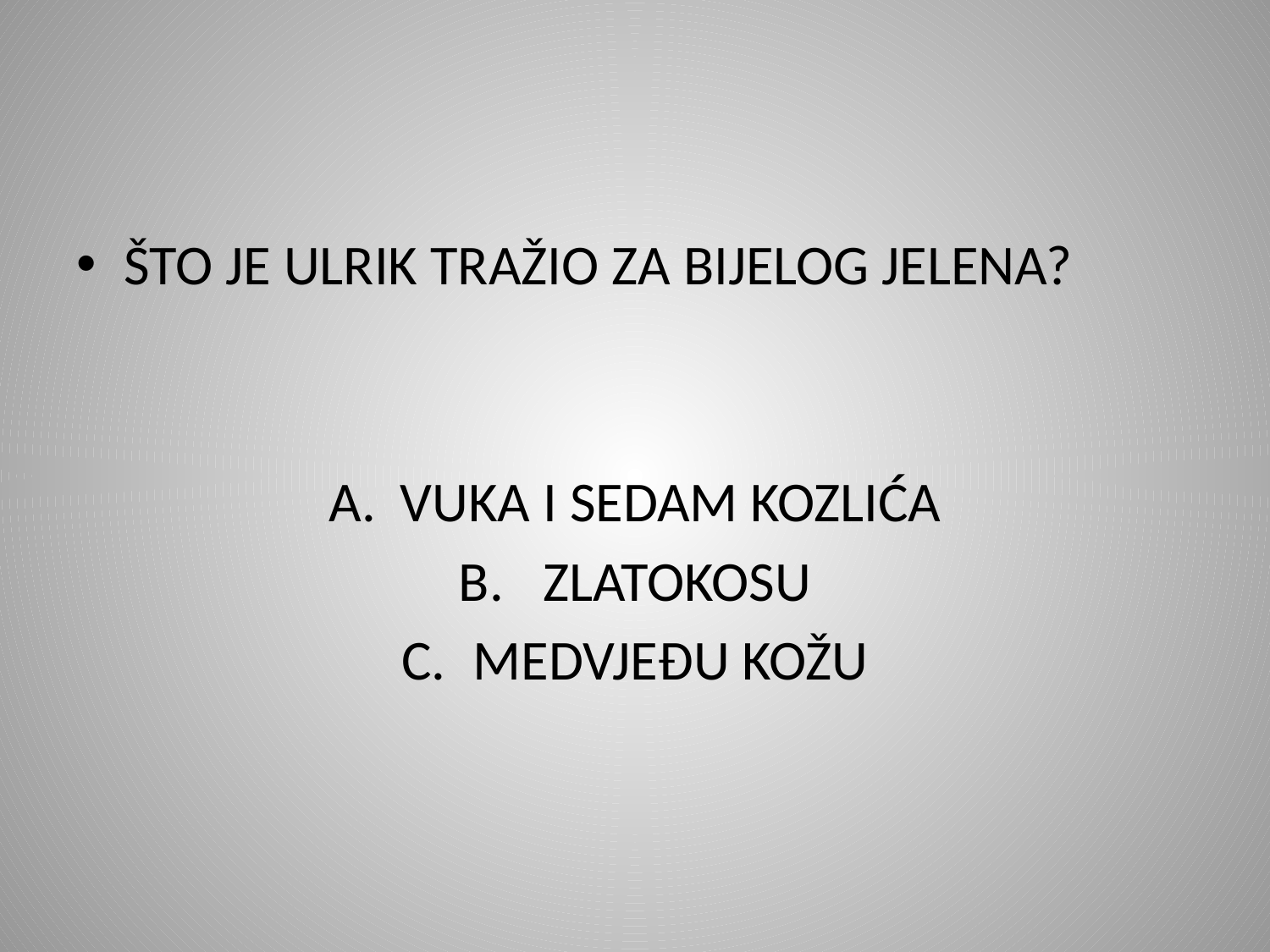

#
ŠTO JE ULRIK TRAŽIO ZA BIJELOG JELENA?

VUKA I SEDAM KOZLIĆA
 ZLATOKOSU
MEDVJEĐU KOŽU